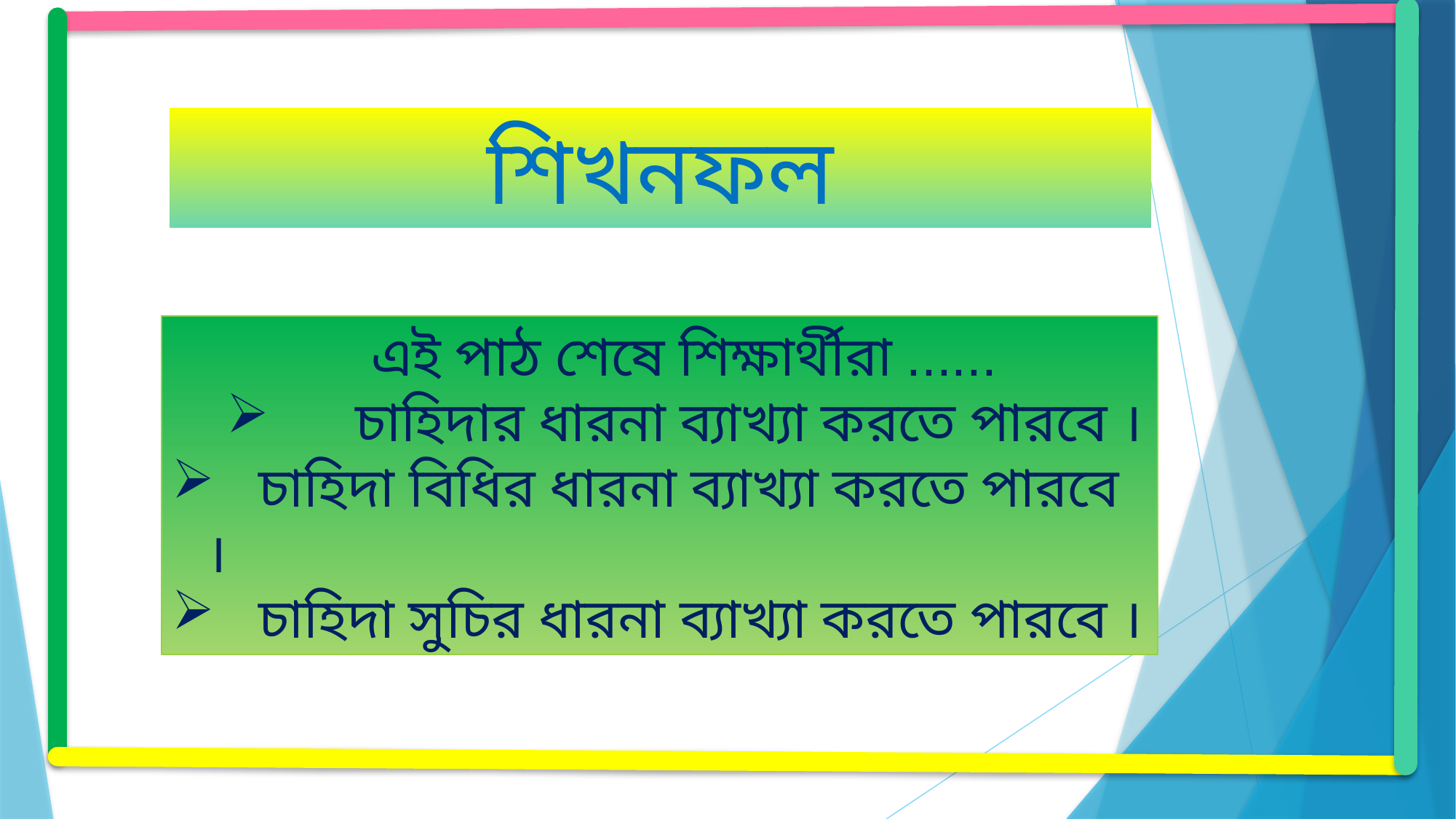

শিখনফল
              এই পাঠ শেষে শিক্ষার্থীরা ......
      চাহিদার ধারনা ব্যাখ্যা করতে পারবে ।
   চাহিদা বিধির ধারনা ব্যাখ্যা করতে পারবে ।
   চাহিদা সুচির ধারনা ব্যাখ্যা করতে পারবে ।